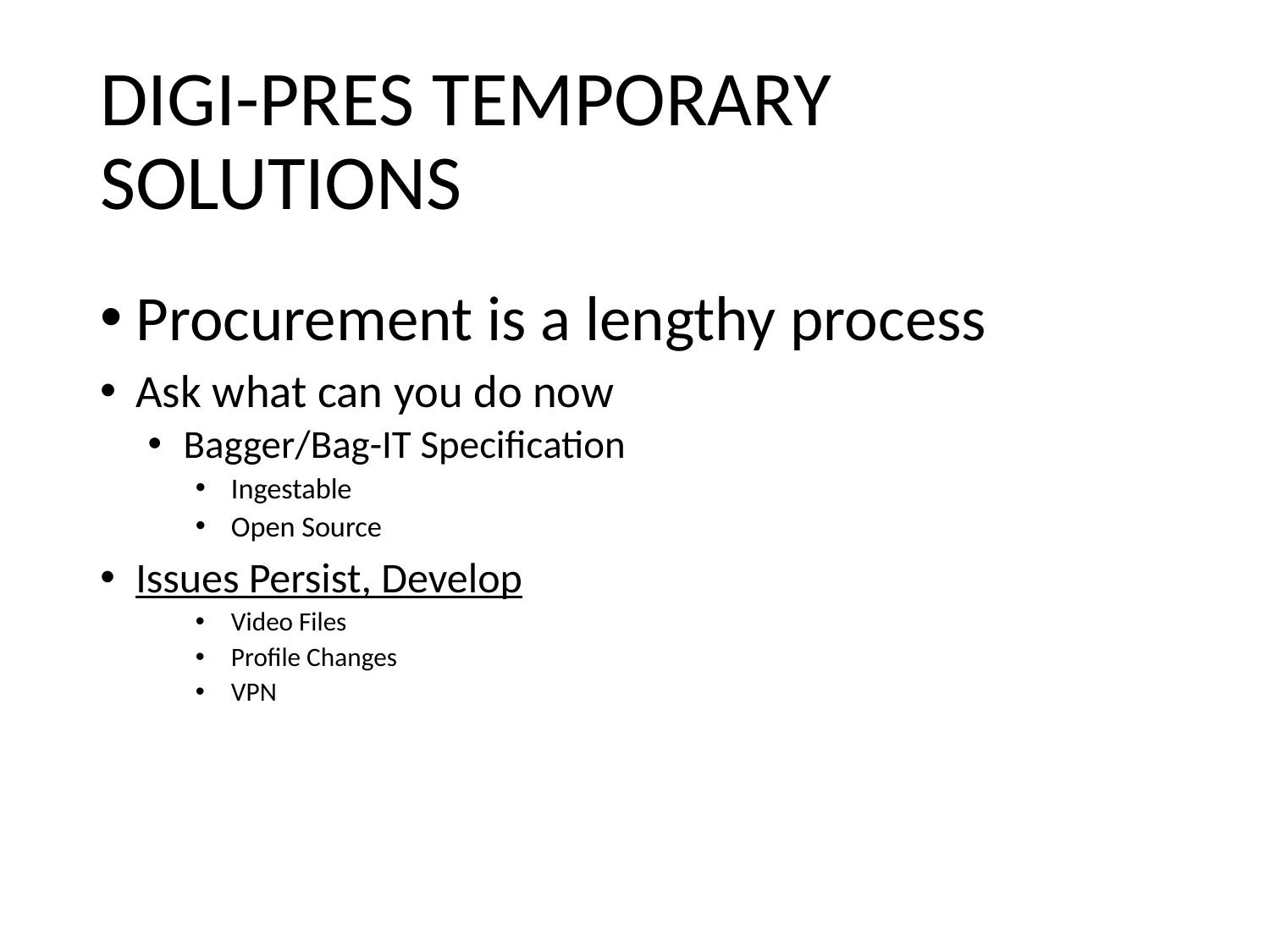

# DIGI-PRES TEMPORARY SOLUTIONS
Procurement is a lengthy process
Ask what can you do now
Bagger/Bag-IT Specification
Ingestable
Open Source
Issues Persist, Develop
Video Files
Profile Changes
VPN